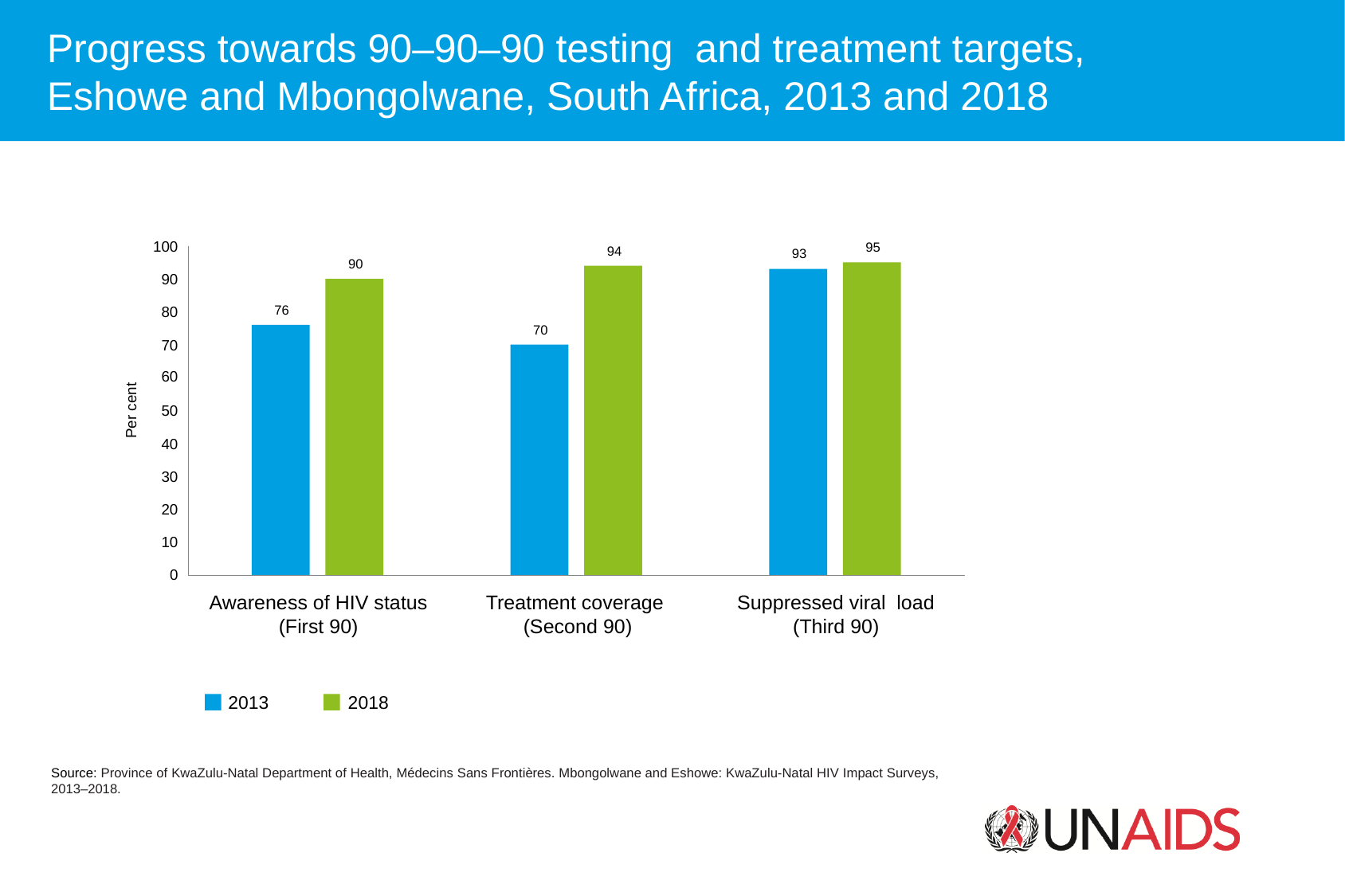

Progress towards 90–90–90 testing  and treatment targets,
Eshowe and Mbongolwane, South Africa, 2013 and 2018
100
95
94
93

90

90

80
76
70

70

60
Per cent
50
40
30
20
10
0

Awareness of HIV status
(First 90)
Treatment coverage
(Second 90)
Suppressed viral  load
(Third 90)
2013
2018

Source: Province of KwaZulu-Natal Department of Health, Médecins Sans Frontières. Mbongolwane and Eshowe: KwaZulu-Natal HIV Impact Surveys,
2013–2018.